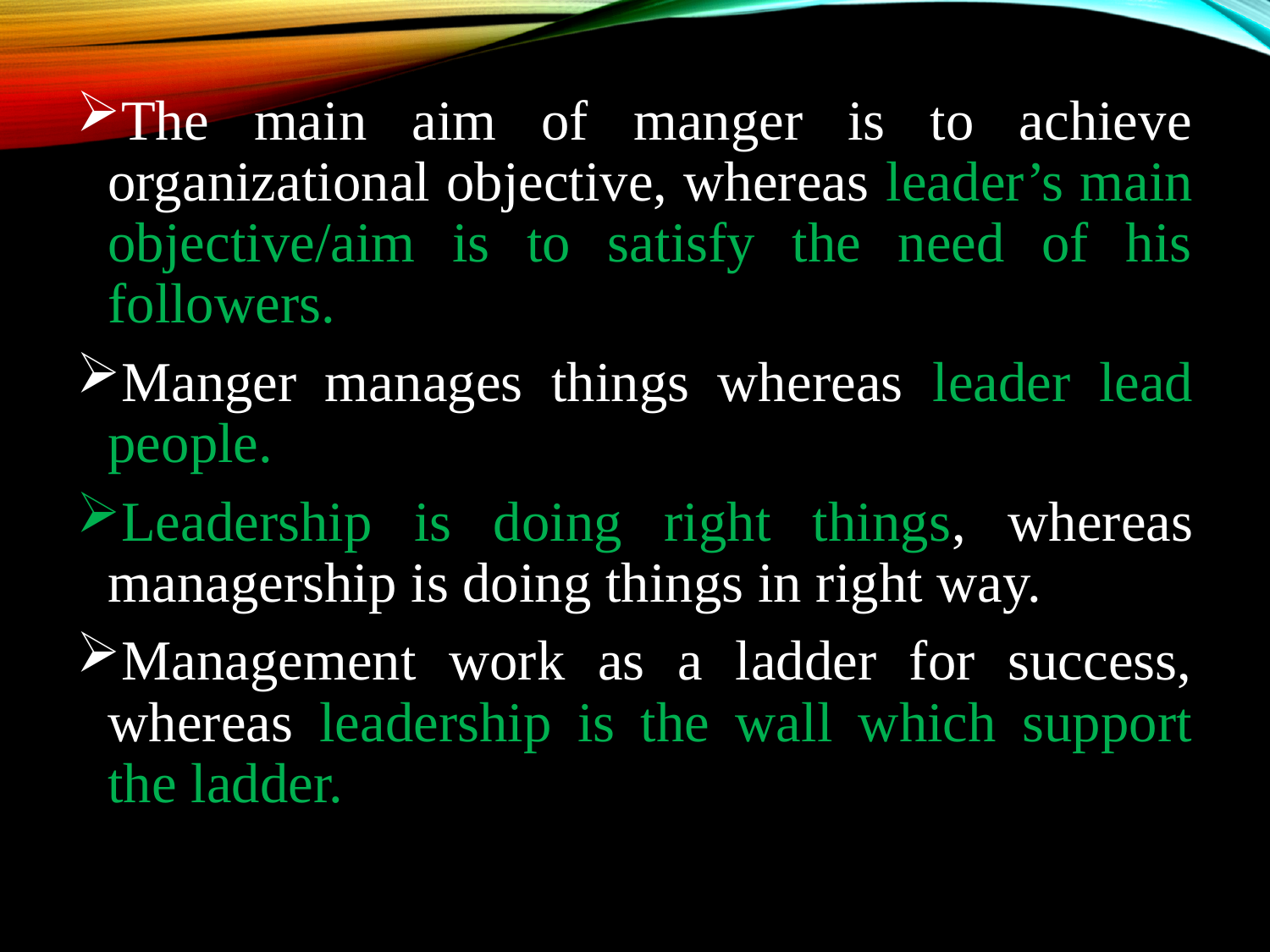

#
The main aim of manger is to achieve organizational objective, whereas leader’s main objective/aim is to satisfy the need of his followers.
Manger manages things whereas leader lead people.
Leadership is doing right things, whereas managership is doing things in right way.
Management work as a ladder for success, whereas leadership is the wall which support the ladder.